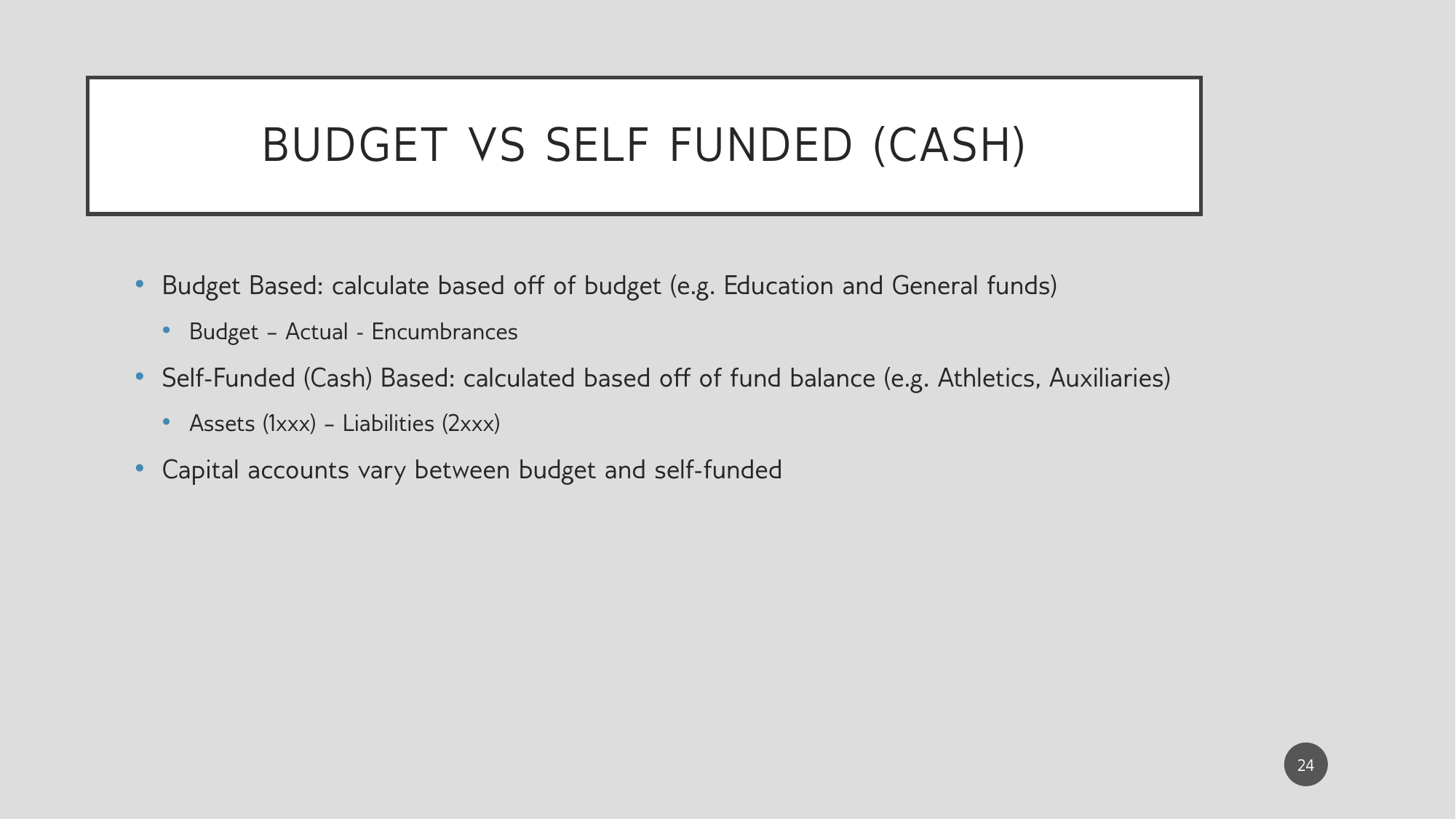

# Budget vs Self Funded (Cash)
Budget Based: calculate based off of budget (e.g. Education and General funds)
Budget – Actual - Encumbrances
Self-Funded (Cash) Based: calculated based off of fund balance (e.g. Athletics, Auxiliaries)
Assets (1xxx) – Liabilities (2xxx)
Capital accounts vary between budget and self-funded
24